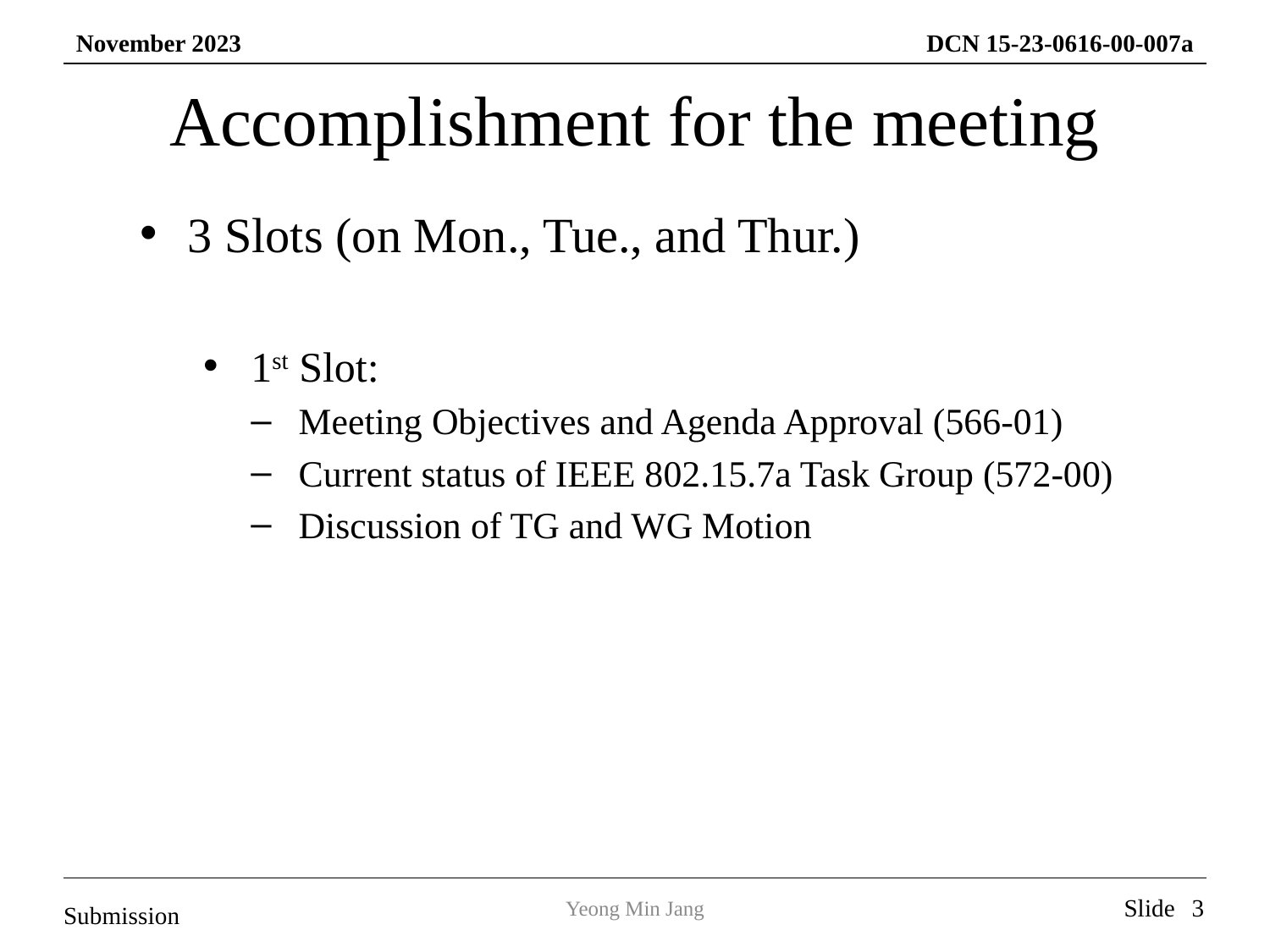

# Accomplishment for the meeting
3 Slots (on Mon., Tue., and Thur.)

1st Slot:
Meeting Objectives and Agenda Approval (566-01)
Current status of IEEE 802.15.7a Task Group (572-00)
Discussion of TG and WG Motion